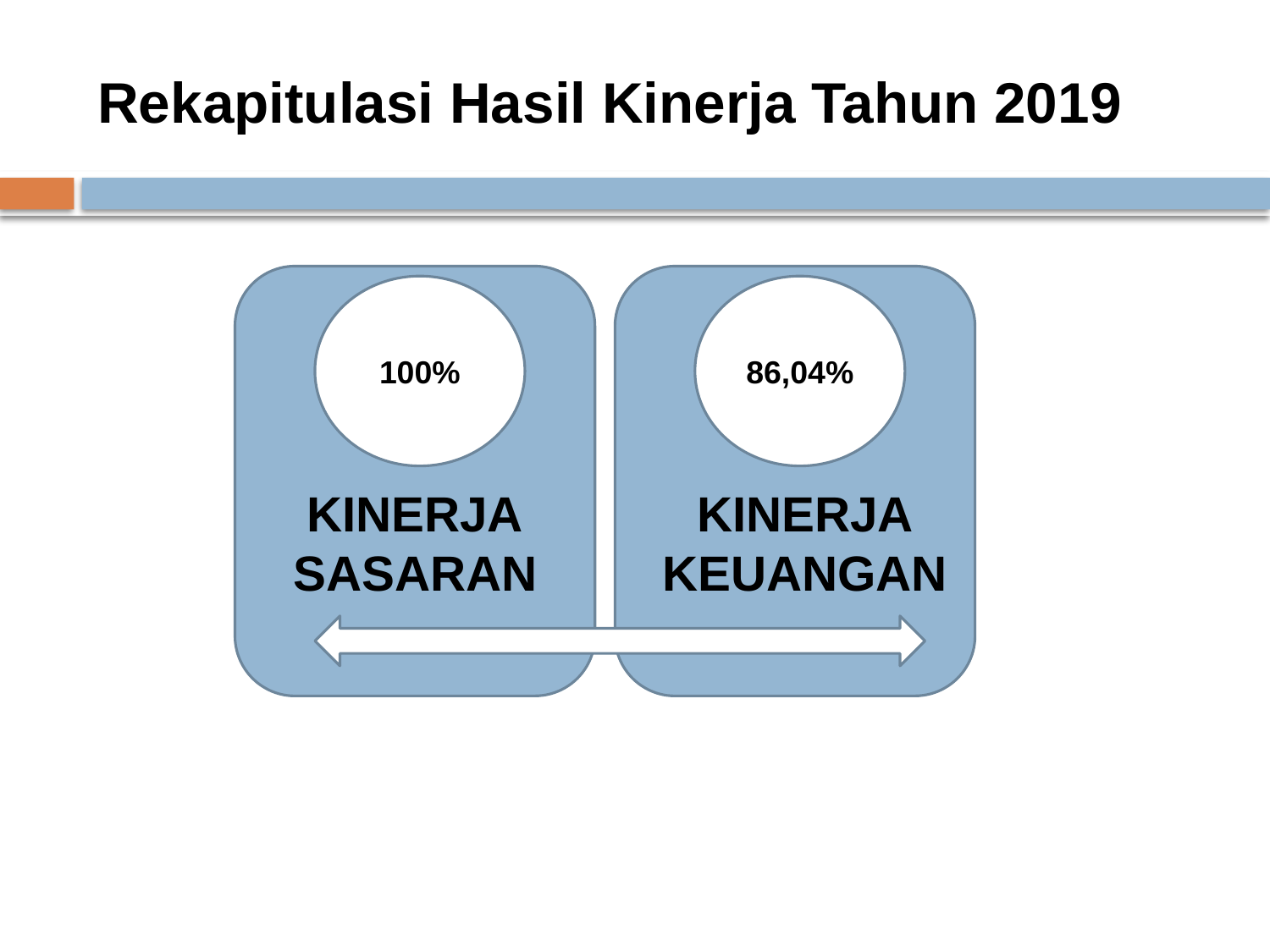

# Rekapitulasi Hasil Kinerja Tahun 2019

100%
86,04%
KINERJA
SASARAN
KINERJA
KEUANGAN